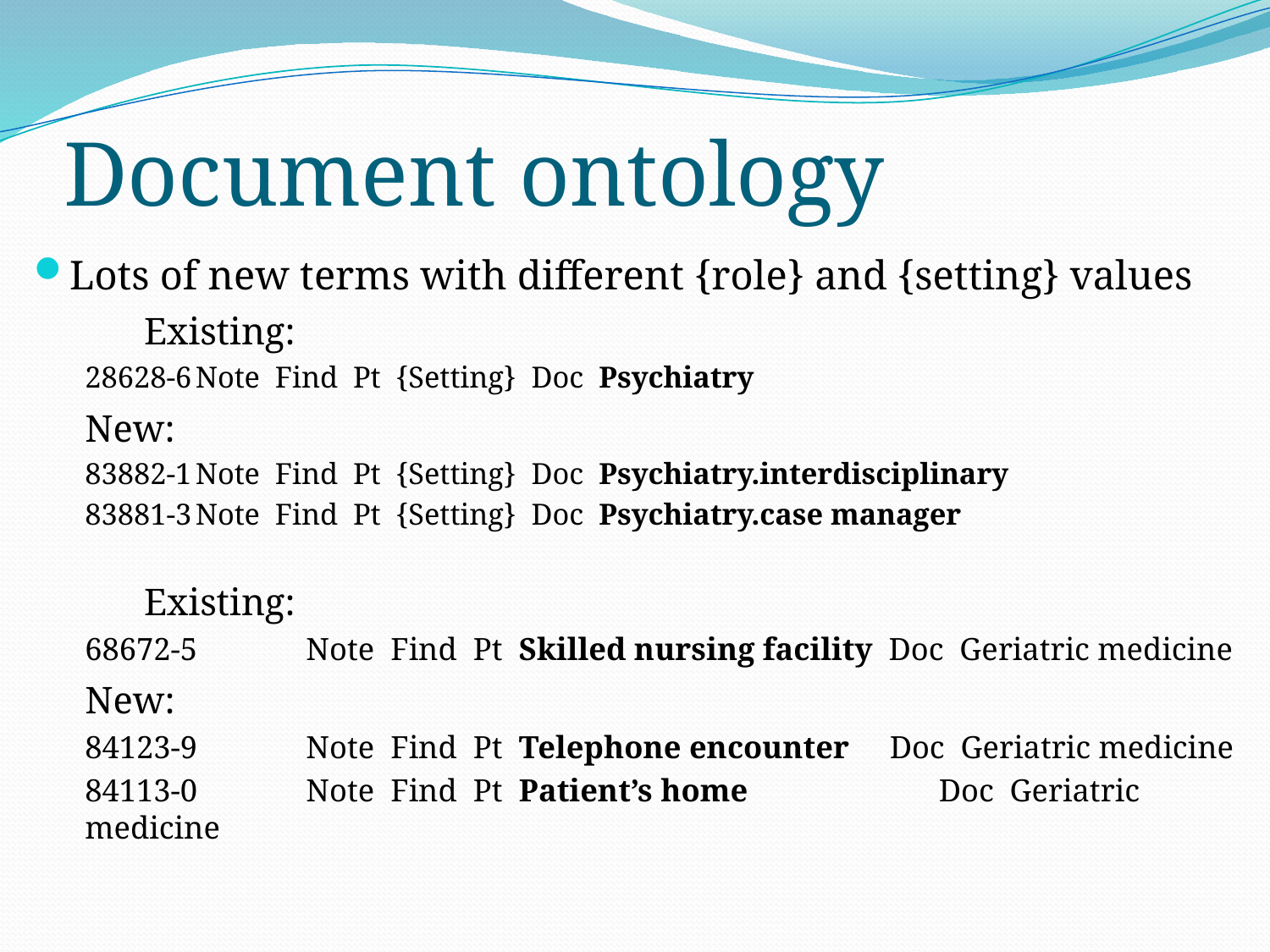

# Document ontology
Lots of new terms with different {role} and {setting} values
	Existing:
28628-6	Note  Find  Pt  {Setting}  Doc  Psychiatry
	New:
83882-1	Note  Find  Pt  {Setting}  Doc  Psychiatry.interdisciplinary
83881-3	Note  Find  Pt  {Setting}  Doc  Psychiatry.case manager

	Existing:
68672-5	Note  Find  Pt  Skilled nursing facility  Doc  Geriatric medicine
	New:
84123-9	Note  Find  Pt  Telephone encounter     Doc  Geriatric medicine
84113-0	Note  Find  Pt  Patient’s home	          Doc  Geriatric medicine